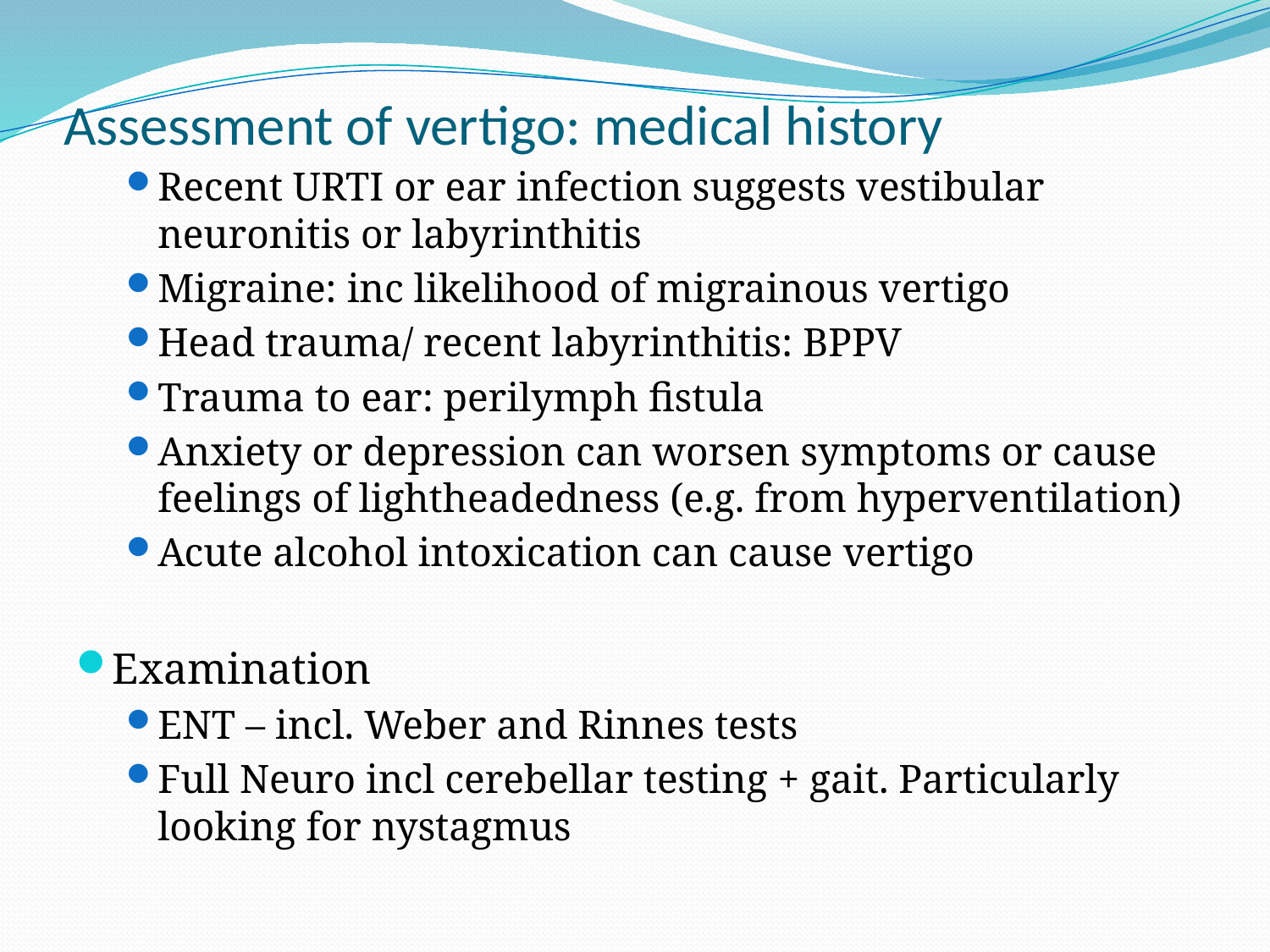

# Assessment of vertigo: medical history
Recent URTI or ear infection suggests vestibular neuronitis or labyrinthitis
Migraine: inc likelihood of migrainous vertigo
Head trauma/ recent labyrinthitis: BPPV
Trauma to ear: perilymph fistula
Anxiety or depression can worsen symptoms or cause feelings of lightheadedness (e.g. from hyperventilation)
Acute alcohol intoxication can cause vertigo

Examination
ENT – incl. Weber and Rinnes tests
Full Neuro incl cerebellar testing + gait. Particularly looking for nystagmus